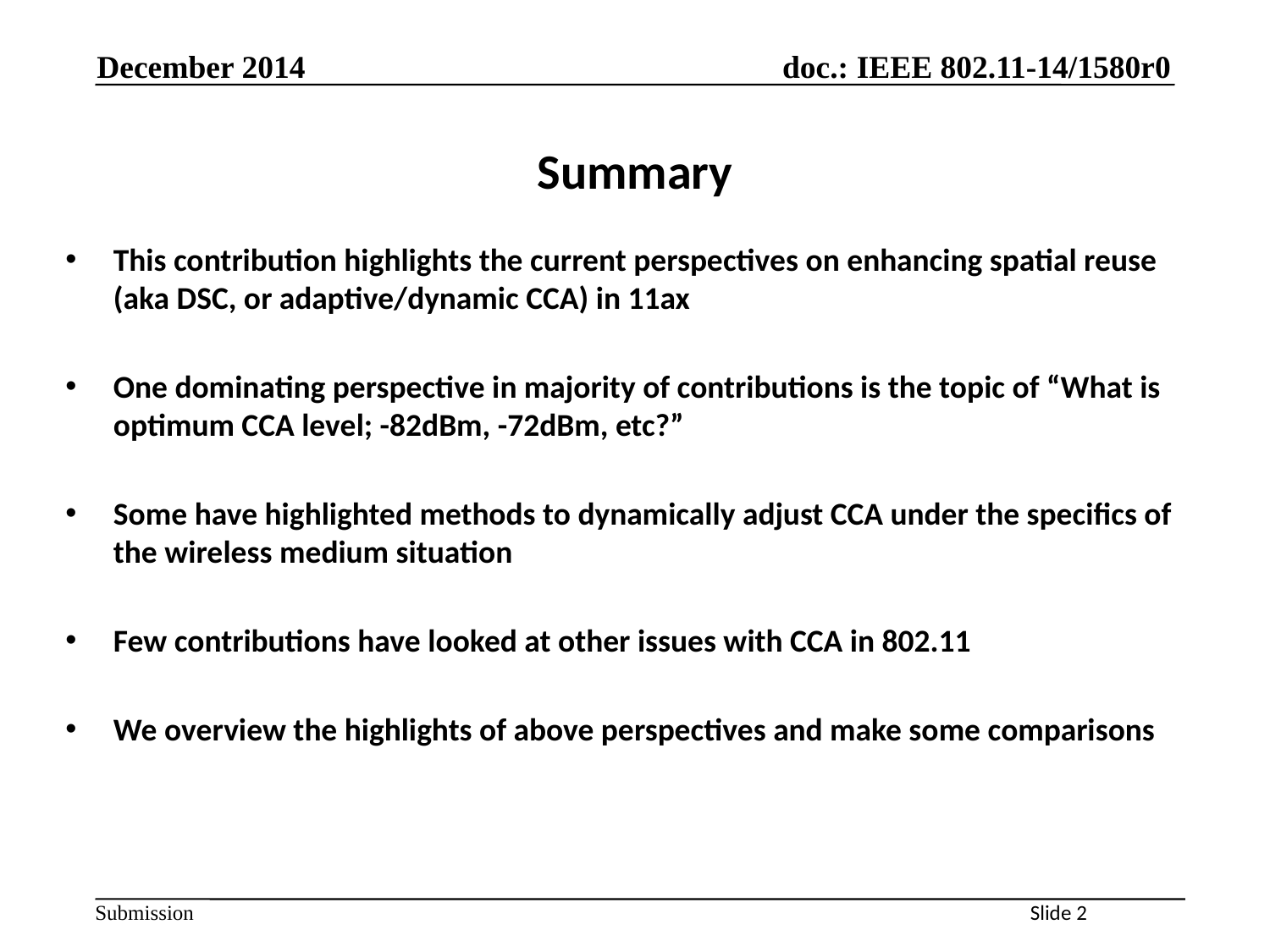

December 2014
# Summary
This contribution highlights the current perspectives on enhancing spatial reuse (aka DSC, or adaptive/dynamic CCA) in 11ax

One dominating perspective in majority of contributions is the topic of “What is optimum CCA level; -82dBm, -72dBm, etc?”

Some have highlighted methods to dynamically adjust CCA under the specifics of the wireless medium situation

Few contributions have looked at other issues with CCA in 802.11

We overview the highlights of above perspectives and make some comparisons
Slide 2